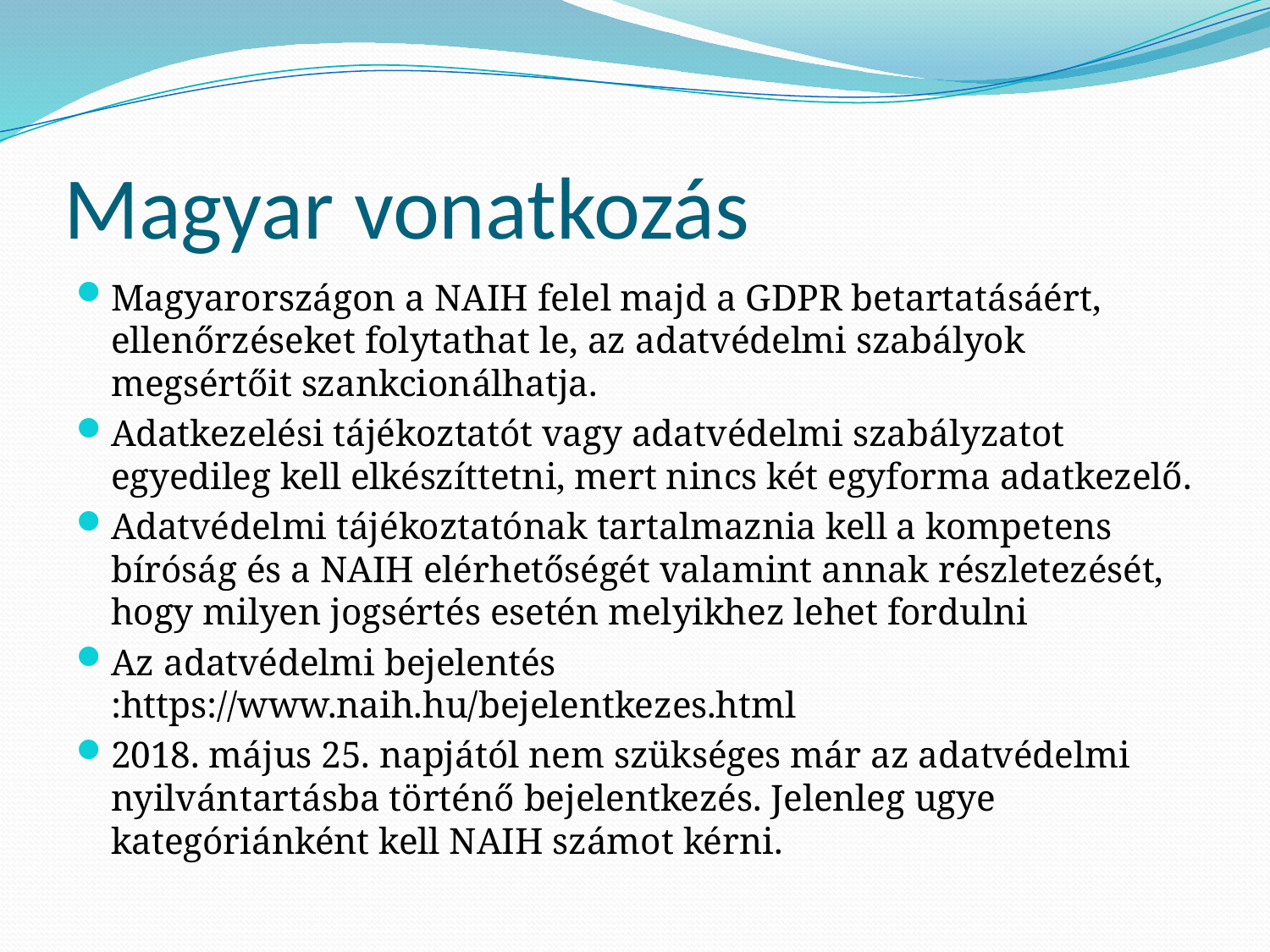

# Magyar vonatkozás
Magyarországon a NAIH felel majd a GDPR betartatásáért, ellenőrzéseket folytathat le, az adatvédelmi szabályok megsértőit szankcionálhatja.
Adatkezelési tájékoztatót vagy adatvédelmi szabályzatot egyedileg kell elkészíttetni, mert nincs két egyforma adatkezelő.
Adatvédelmi tájékoztatónak tartalmaznia kell a kompetens bíróság és a NAIH elérhetőségét valamint annak részletezését, hogy milyen jogsértés esetén melyikhez lehet fordulni
Az adatvédelmi bejelentés :https://www.naih.hu/bejelentkezes.html
2018. május 25. napjától nem szükséges már az adatvédelmi nyilvántartásba történő bejelentkezés. Jelenleg ugye kategóriánként kell NAIH számot kérni.